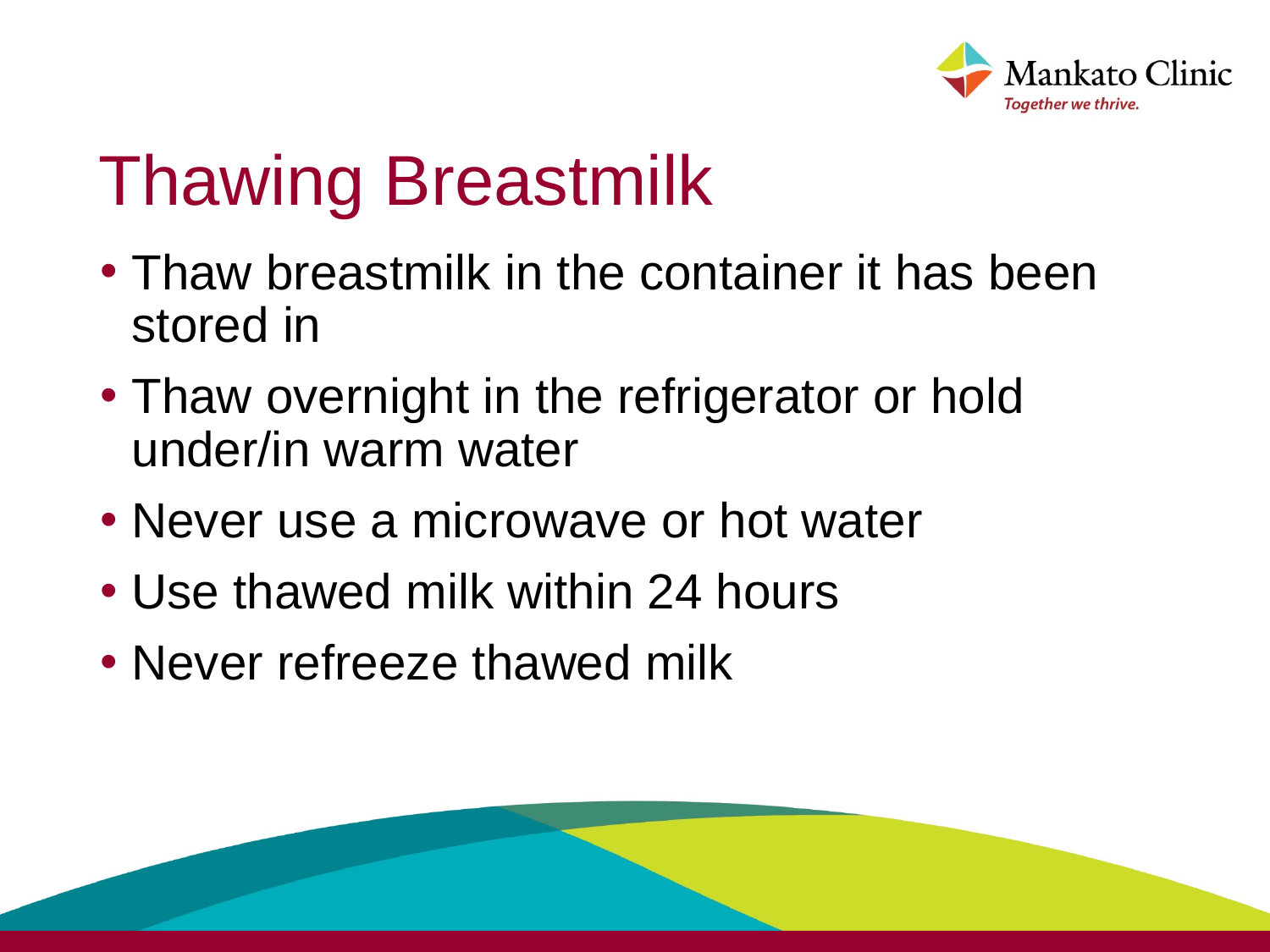

# Thawing Breastmilk
Thaw breastmilk in the container it has been stored in
Thaw overnight in the refrigerator or hold under/in warm water
Never use a microwave or hot water
Use thawed milk within 24 hours
Never refreeze thawed milk